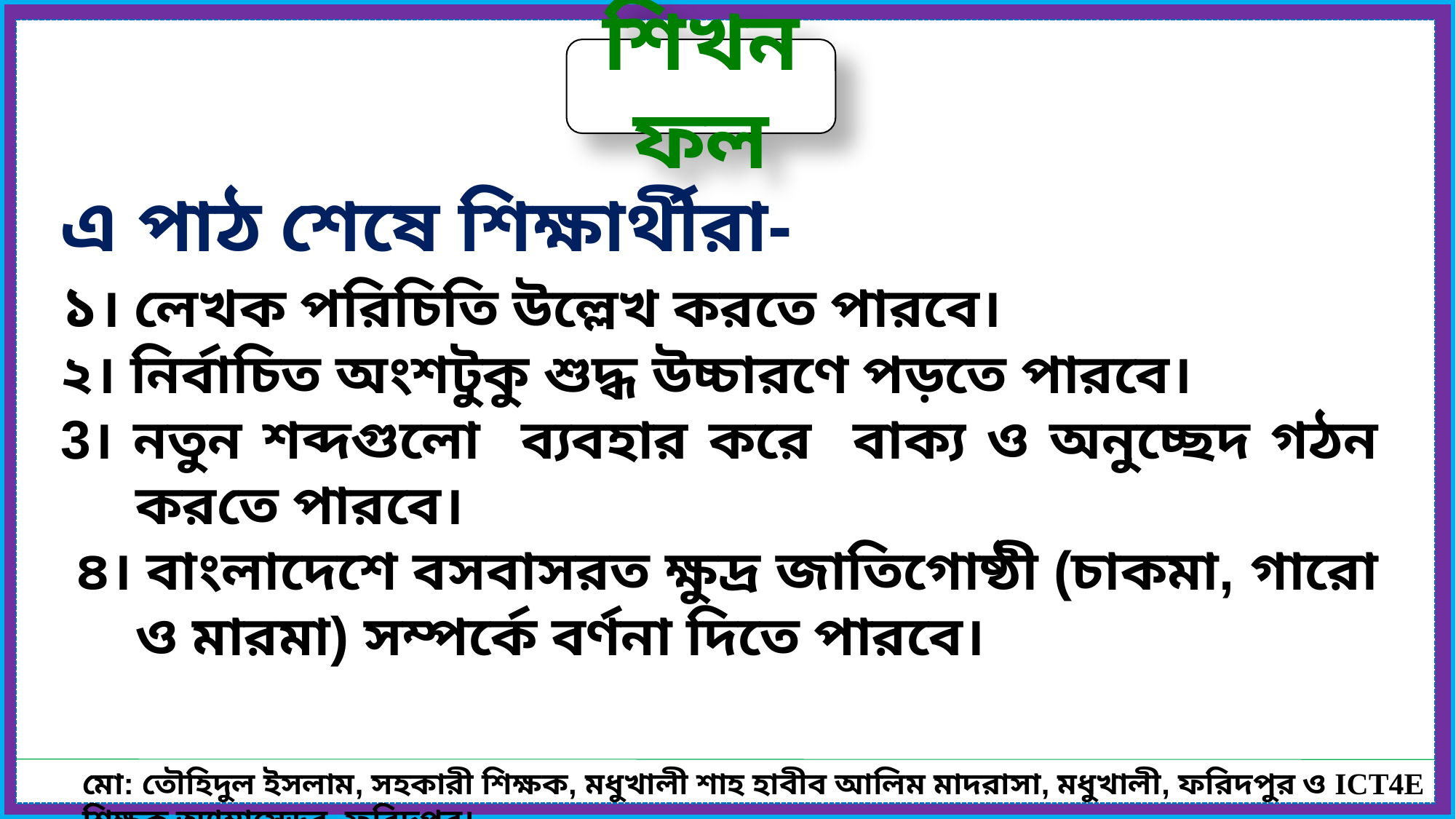

শিখনফল
এ পাঠ শেষে শিক্ষার্থীরা-
১। লেখক পরিচিতি উল্লেখ করতে পারবে।
২। নির্বাচিত অংশটুকু শুদ্ধ উচ্চারণে পড়তে পারবে।
3। নতুন শব্দগুলো  ব্যবহার করে  বাক্য ও অনুচ্ছেদ গঠন করতে পারবে।
 ৪। বাংলাদেশে বসবাসরত ক্ষুদ্র জাতিগোষ্ঠী (চাকমা, গারো ও মারমা) সম্পর্কে বর্ণনা দিতে পারবে।

5
মো: তৌহিদুল ইসলাম, সহকারী শিক্ষক, মধুখালী শাহ হাবীব আলিম মাদরাসা, মধুখালী, ফরিদপুর ও ICT4E শিক্ষক অ্যাম্বাসেডর, ফরিদপুর।